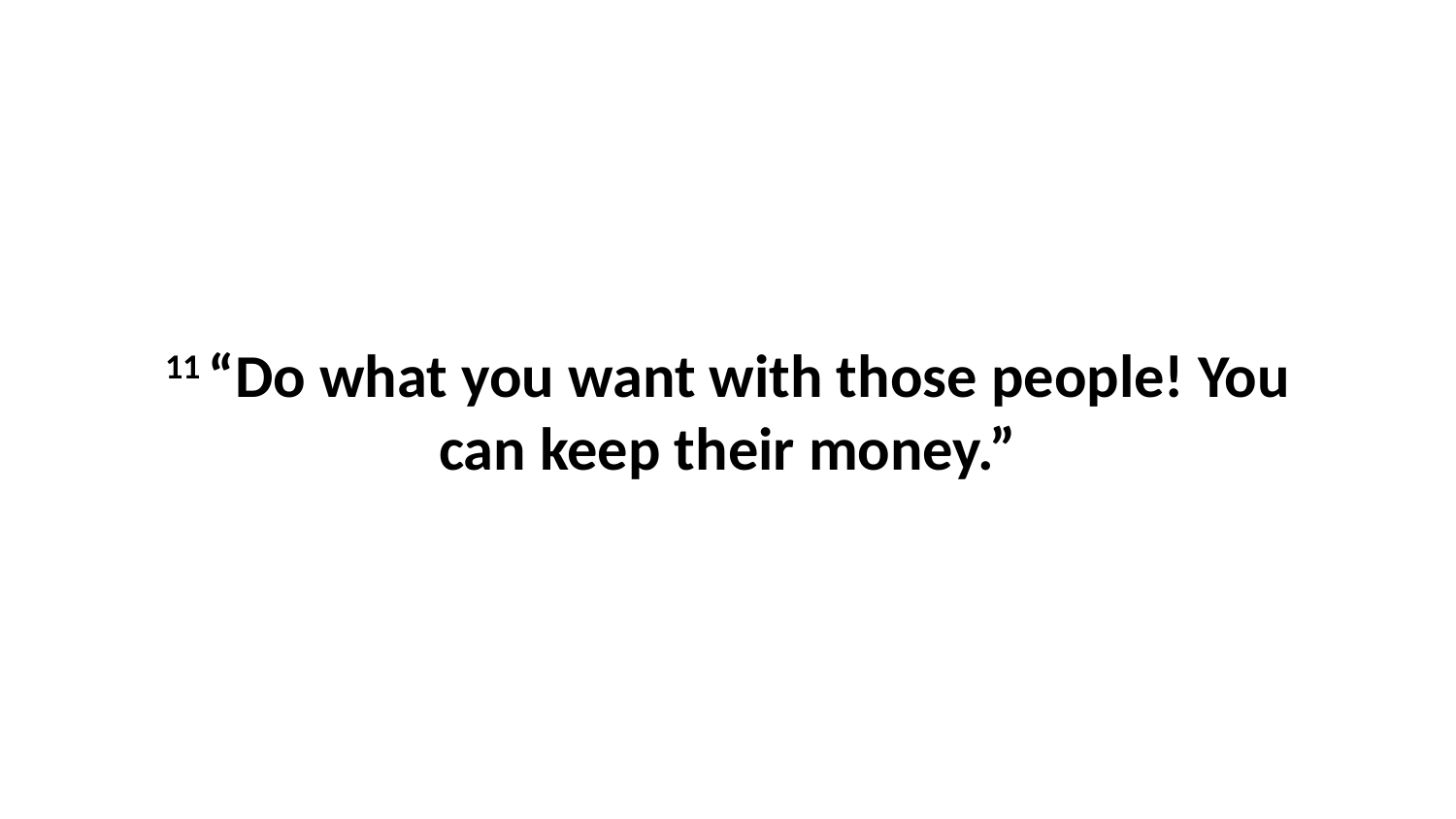

11 “Do what you want with those people! You can keep their money.”